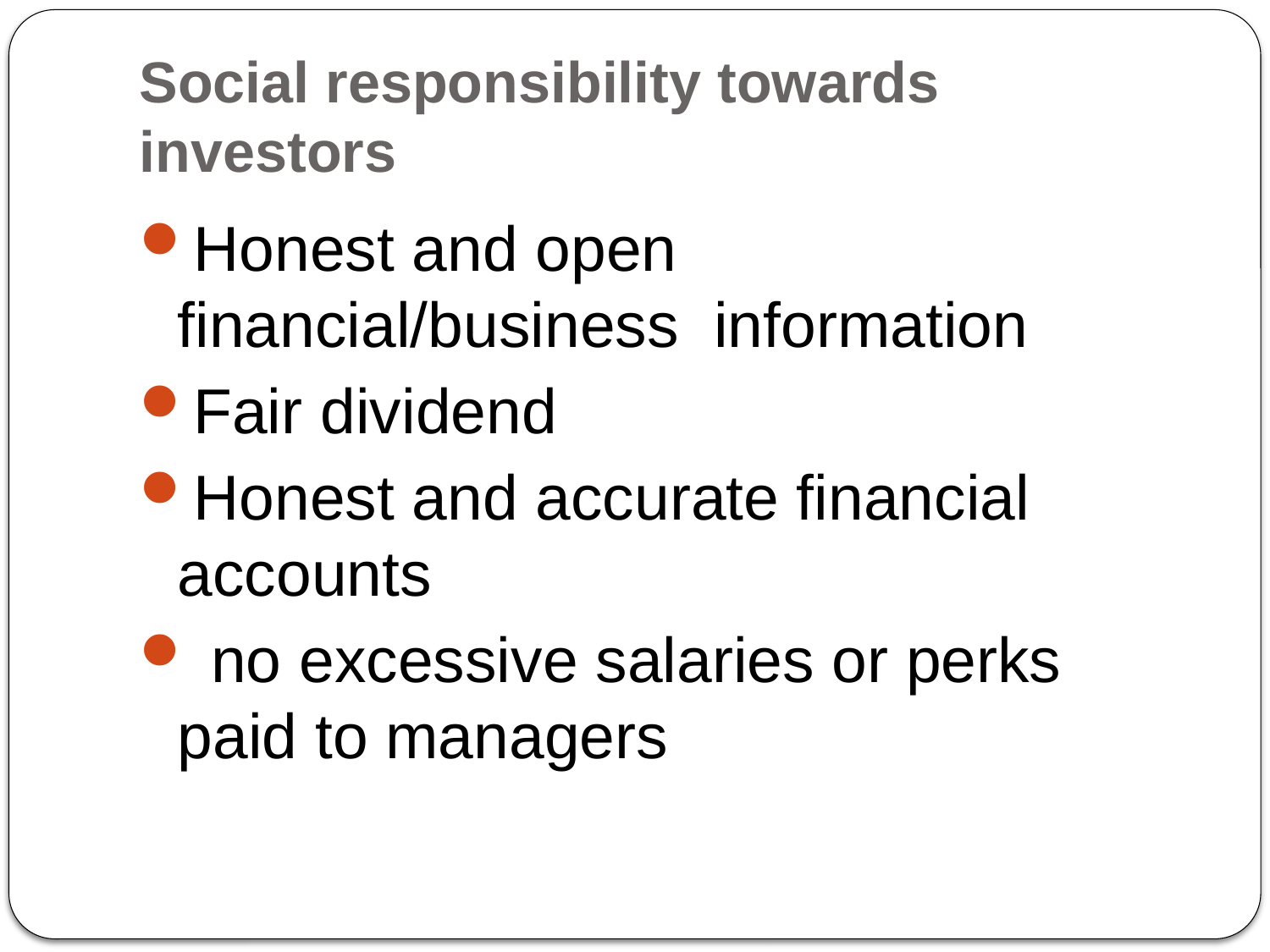

# Social responsibility towards investors
Honest and open financial/business  information
Fair dividend
Honest and accurate financial accounts
 no excessive salaries or perks paid to managers